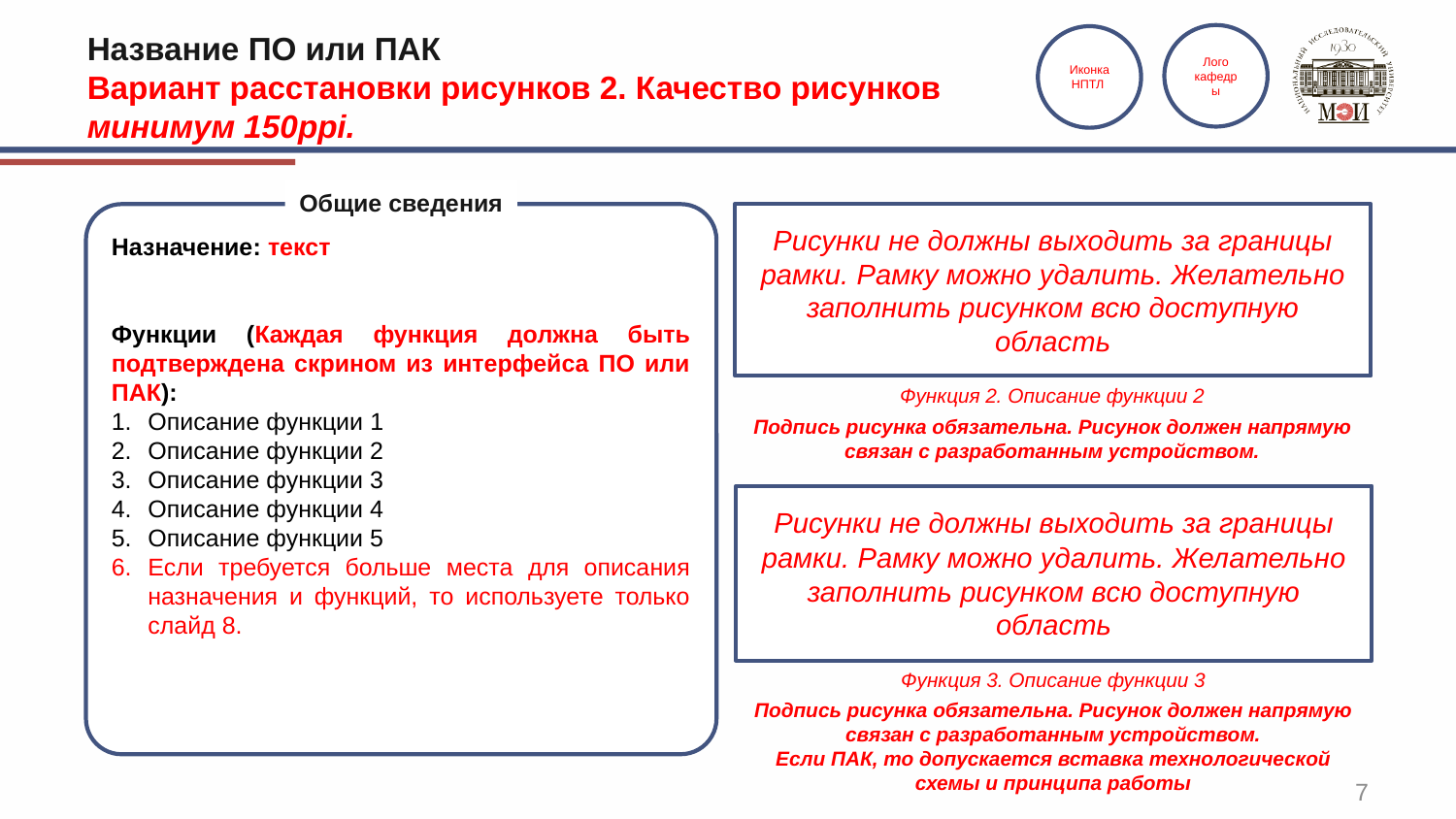

# Название ПО или ПАК Вариант расстановки рисунков 2. Качество рисунков минимум 150ppi.
Лого
кафедры
Иконка НПТЛ
Общие сведения
Рисунки не должны выходить за границы рамки. Рамку можно удалить. Желательно заполнить рисунком всю доступную область

Назначение: текст

Функции (Каждая функция должна быть подтверждена скрином из интерфейса ПО или ПАК):
Описание функции 1
Описание функции 2
Описание функции 3
Описание функции 4
Описание функции 5
Если требуется больше места для описания назначения и функций, то используете только слайд 8.
Функция 2. Описание функции 2
Подпись рисунка обязательна. Рисунок должен напрямую связан с разработанным устройством.
Рисунки не должны выходить за границы рамки. Рамку можно удалить. Желательно заполнить рисунком всю доступную область
Функция 3. Описание функции 3
Подпись рисунка обязательна. Рисунок должен напрямую связан с разработанным устройством.
Если ПАК, то допускается вставка технологической схемы и принципа работы
7